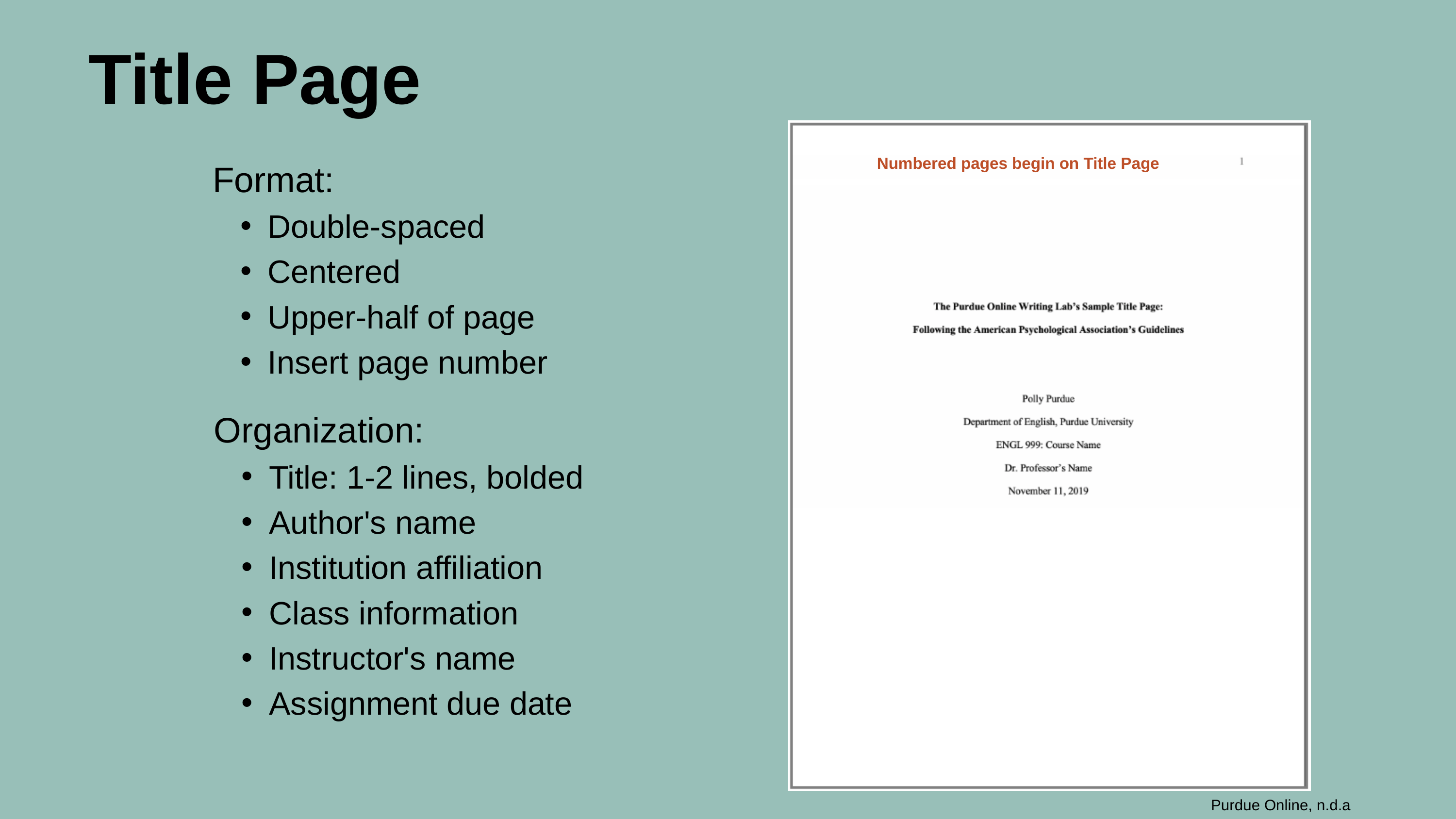

# Title Page

Numbered pages begin on Title Page

Format:
Double-spaced
Centered
Upper-half of page
Insert page number
Organization:
Title: 1-2 lines, bolded
Author's name
Institution affiliation
Class information
Instructor's name
Assignment due date

Purdue Online, n.d.a